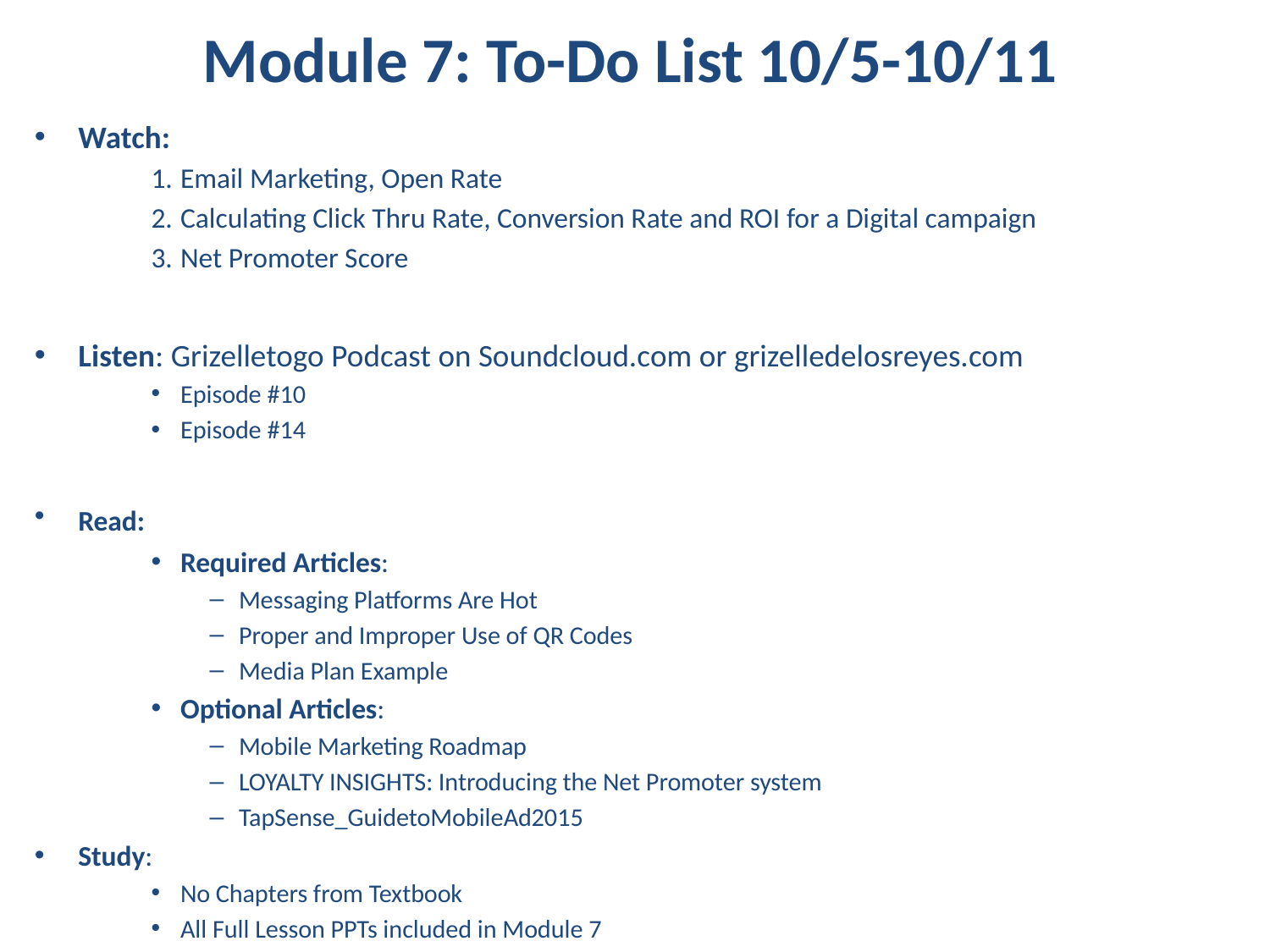

# Module 7: To-Do List 10/5-10/11
Watch:
Email Marketing, Open Rate
Calculating Click Thru Rate, Conversion Rate and ROI for a Digital campaign
Net Promoter Score

Listen: Grizelletogo Podcast on Soundcloud.com or grizelledelosreyes.com
Episode #10
Episode #14

Read:
Required Articles:
Messaging Platforms Are Hot
Proper and Improper Use of QR Codes
Media Plan Example
Optional Articles:
Mobile Marketing Roadmap
LOYALTY INSIGHTS: Introducing the Net Promoter system
TapSense_GuidetoMobileAd2015
Study:
No Chapters from Textbook
All Full Lesson PPTs included in Module 7
Quiz #5 Study Guide